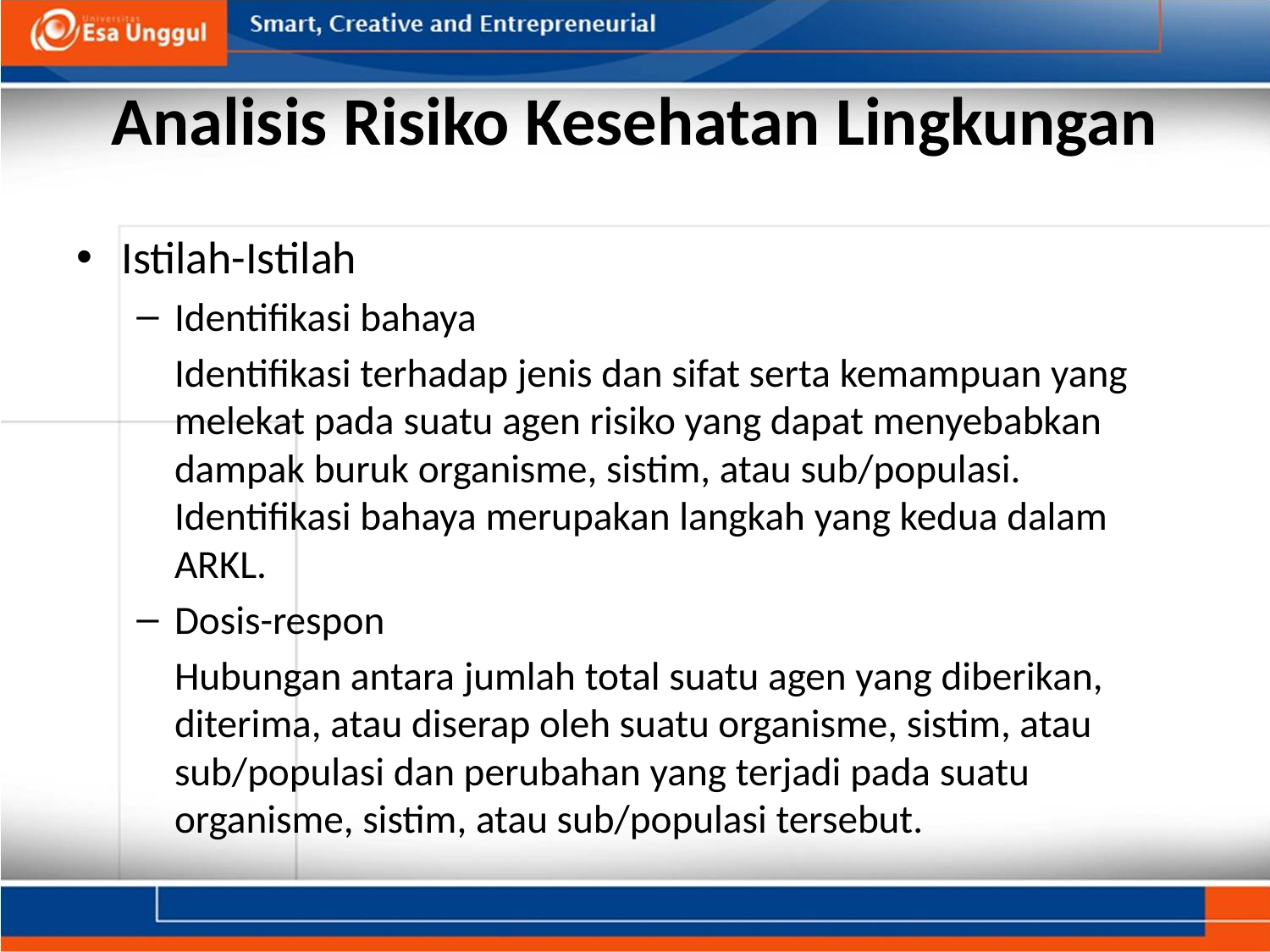

# Analisis Risiko Kesehatan Lingkungan
Istilah-Istilah
Identifikasi bahaya
	Identifikasi terhadap jenis dan sifat serta kemampuan yang melekat pada suatu agen risiko yang dapat menyebabkan  dampak buruk organisme, sistim, atau sub/populasi. Identifikasi bahaya merupakan langkah yang kedua dalam ARKL.
Dosis-respon
	Hubungan antara jumlah total suatu agen yang diberikan, diterima, atau diserap oleh suatu organisme, sistim, atau sub/populasi dan perubahan yang terjadi pada suatu organisme, sistim, atau sub/populasi tersebut.